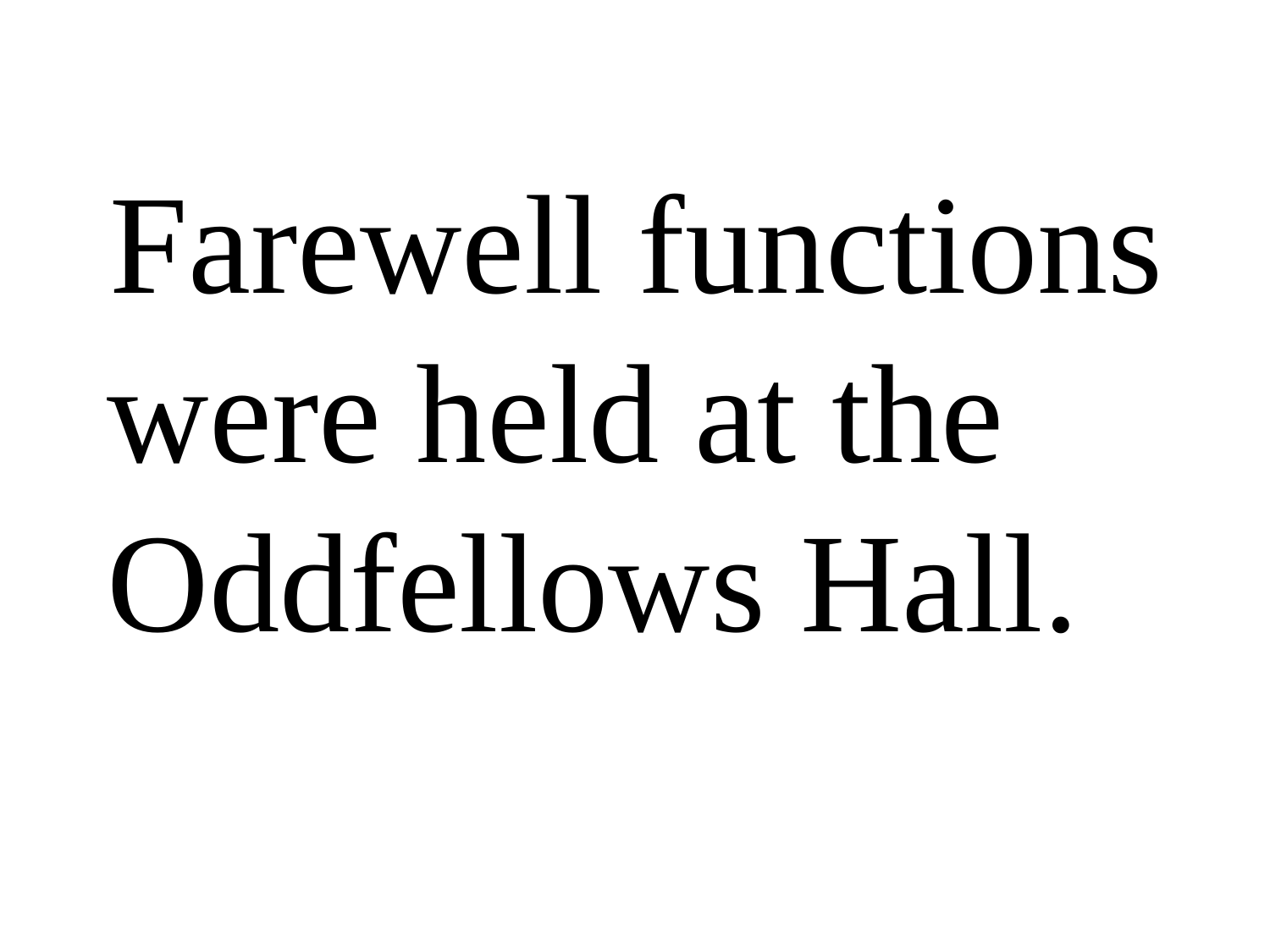

Farewell functions were held at the Oddfellows Hall.